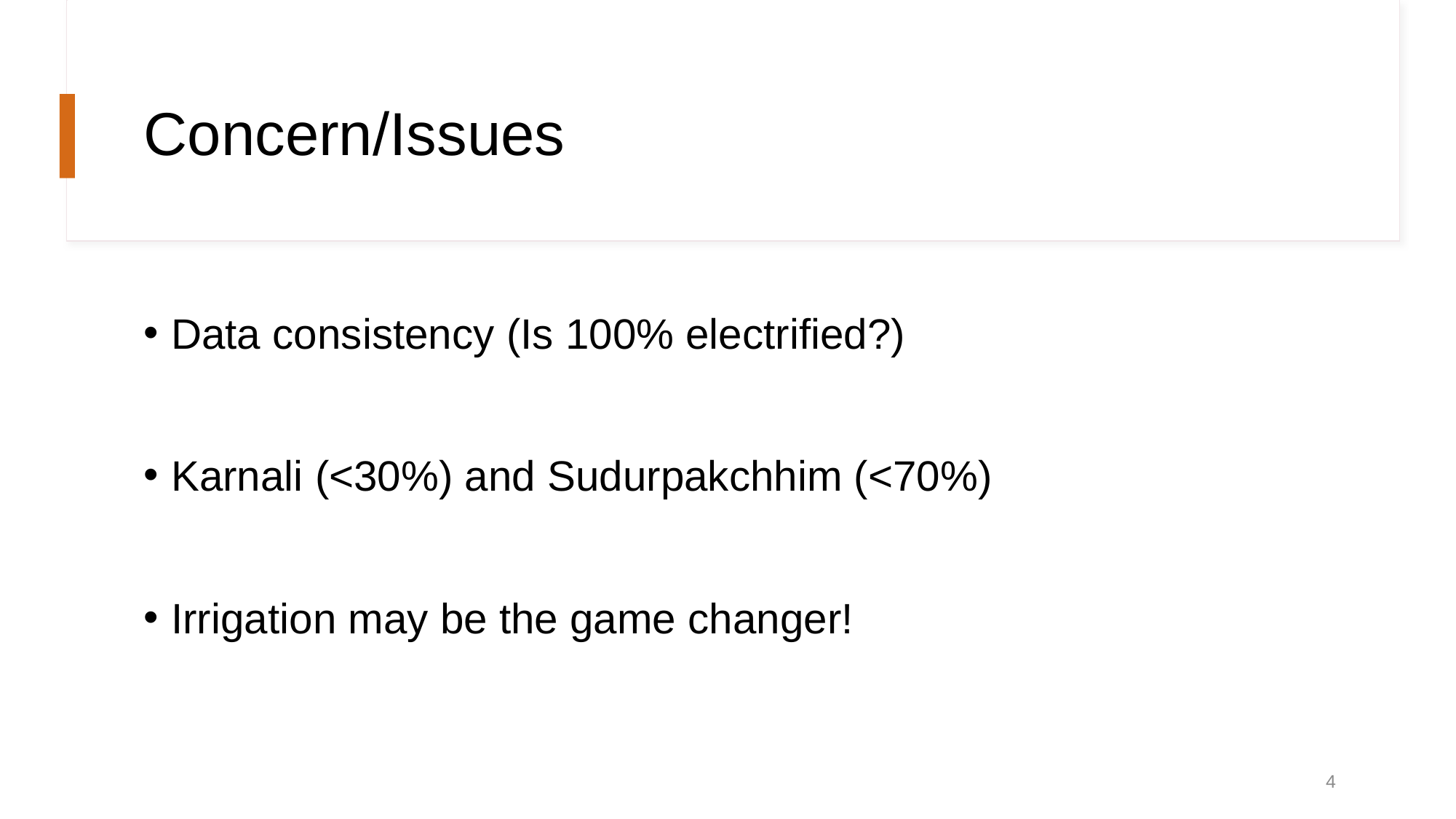

# Concern/Issues
Data consistency (Is 100% electrified?)

Karnali (<30%) and Sudurpakchhim (<70%)

Irrigation may be the game changer!

4